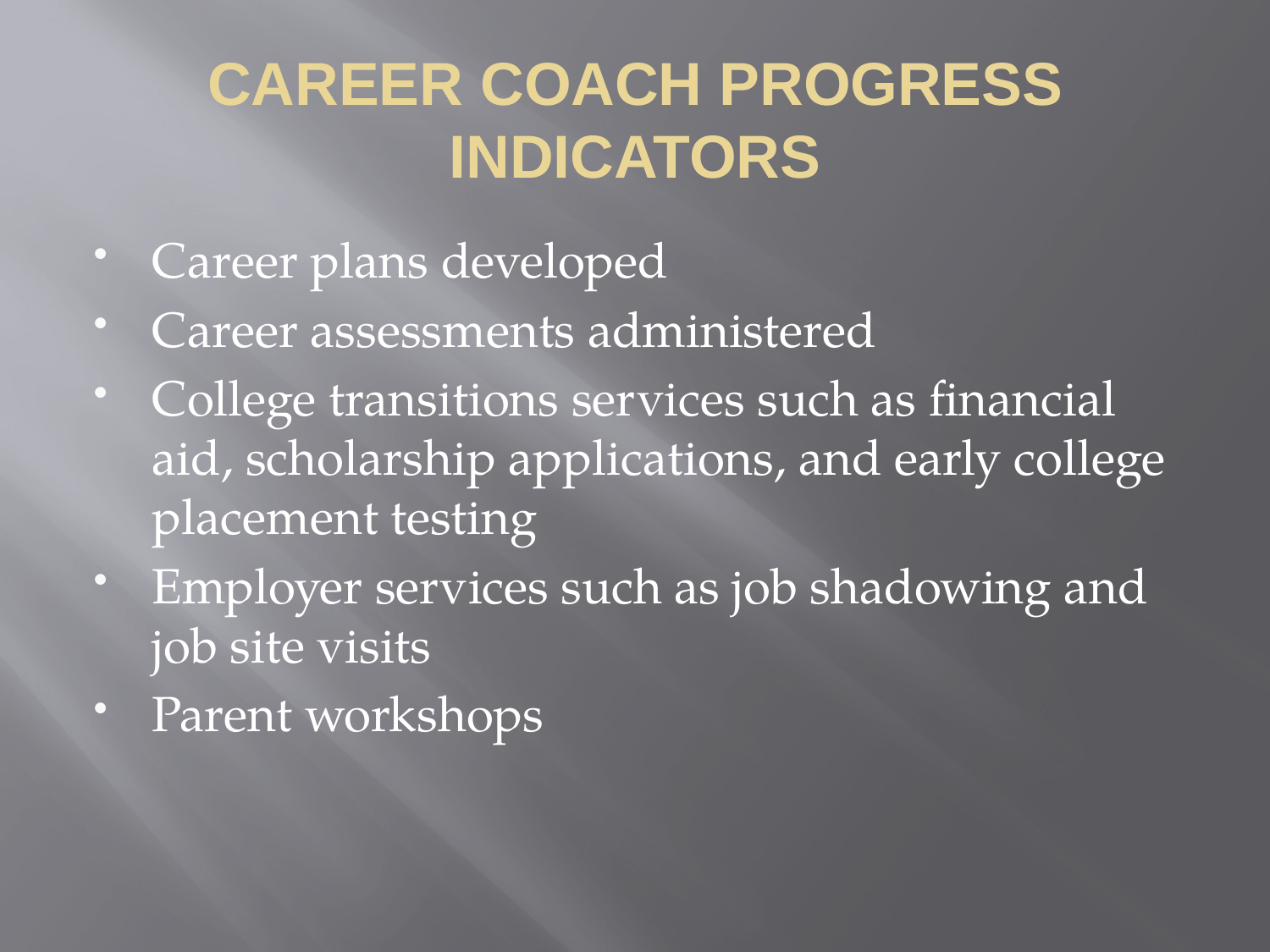

# CAREER COACH PROGRESS INDICATORS
Career plans developed
Career assessments administered
College transitions services such as financial aid, scholarship applications, and early college placement testing
Employer services such as job shadowing and job site visits
Parent workshops